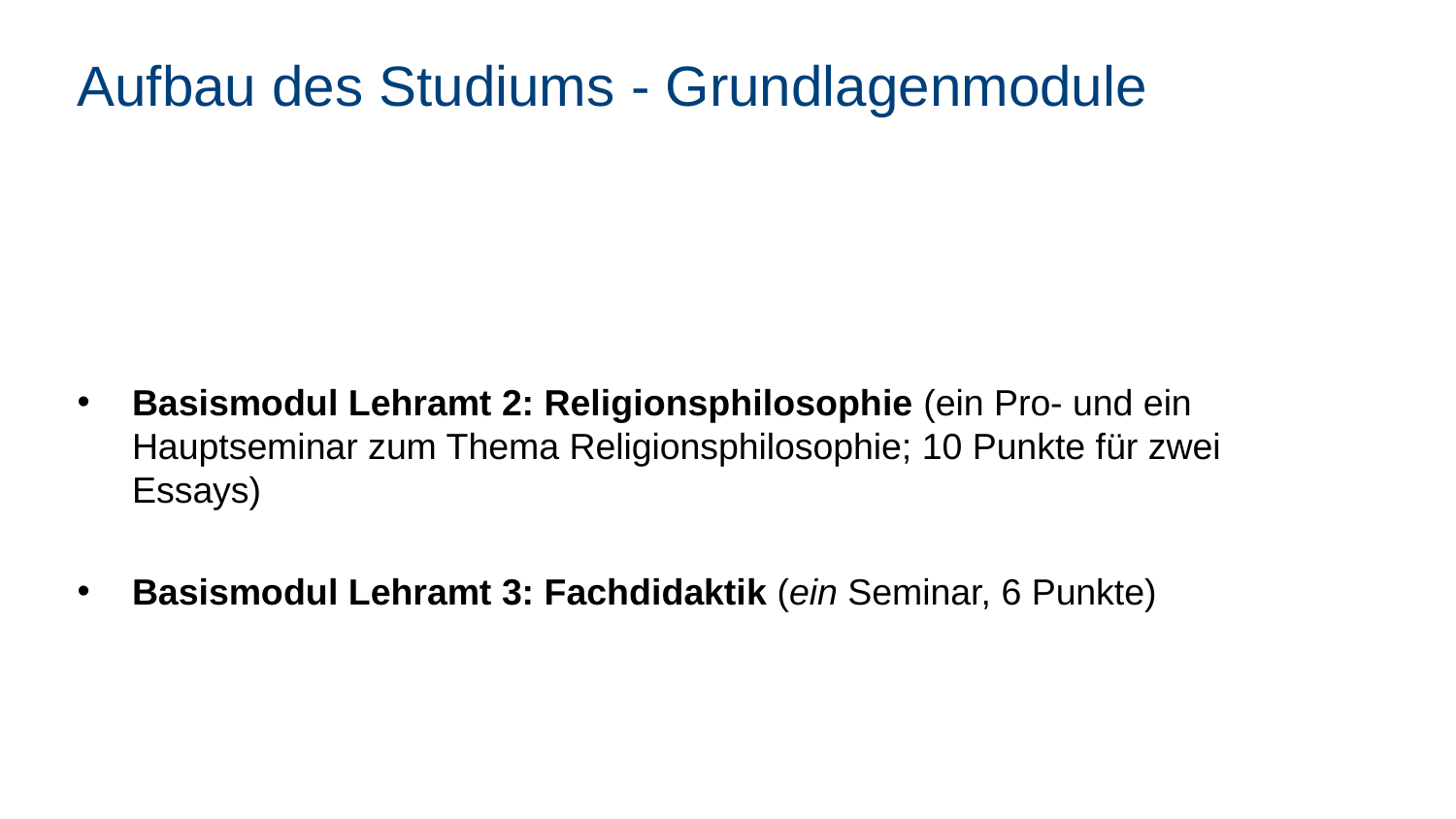

# Aufbau des Studiums - Grundlagenmodule

Basismodul Lehramt 2: Religionsphilosophie (ein Pro- und ein Hauptseminar zum Thema Religionsphilosophie; 10 Punkte für zwei Essays)

Basismodul Lehramt 3: Fachdidaktik (ein Seminar, 6 Punkte)